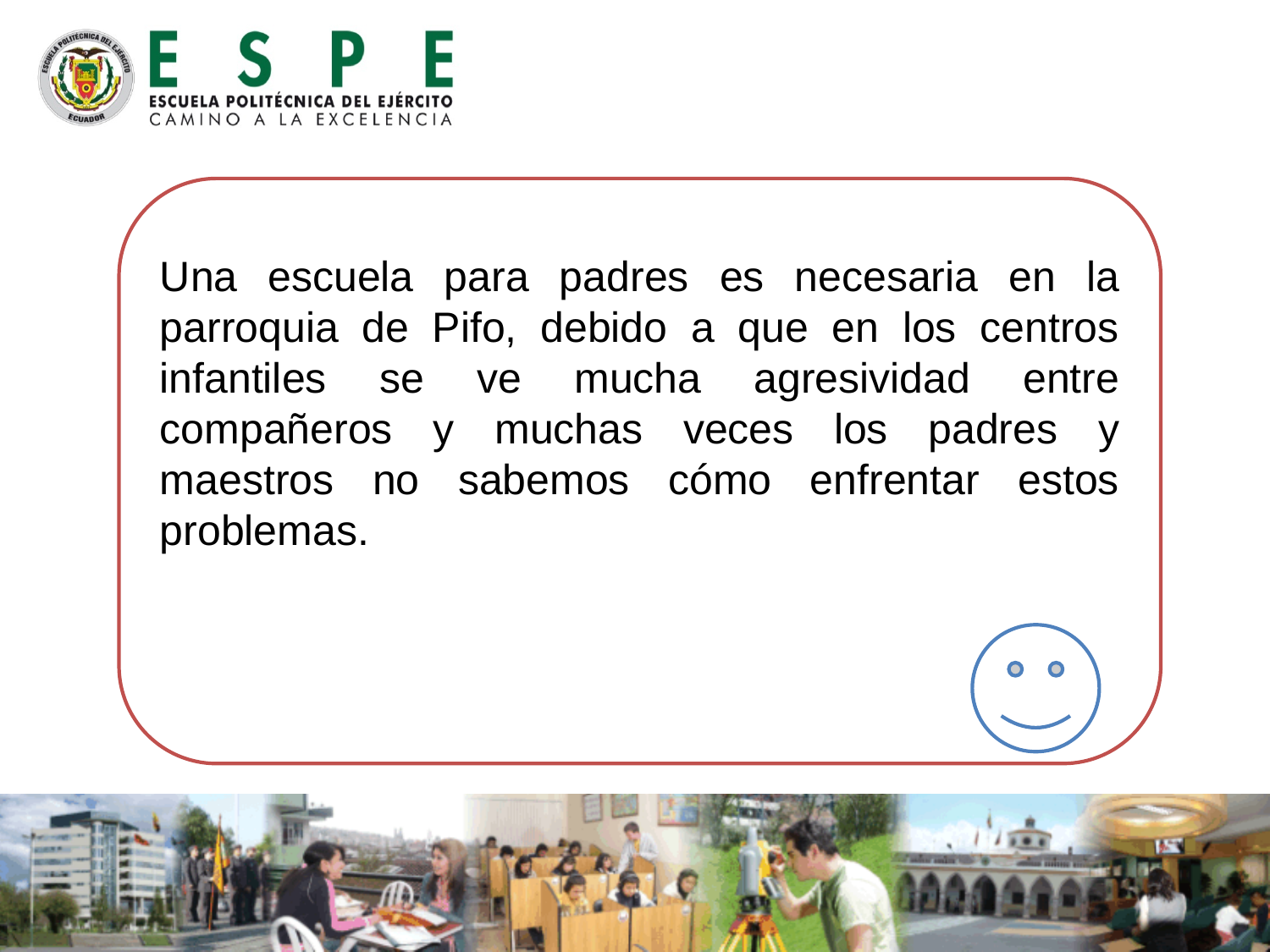

Una escuela para padres es necesaria en la parroquia de Pifo, debido a que en los centros infantiles se ve mucha agresividad entre compañeros y muchas veces los padres y maestros no sabemos cómo enfrentar estos problemas.